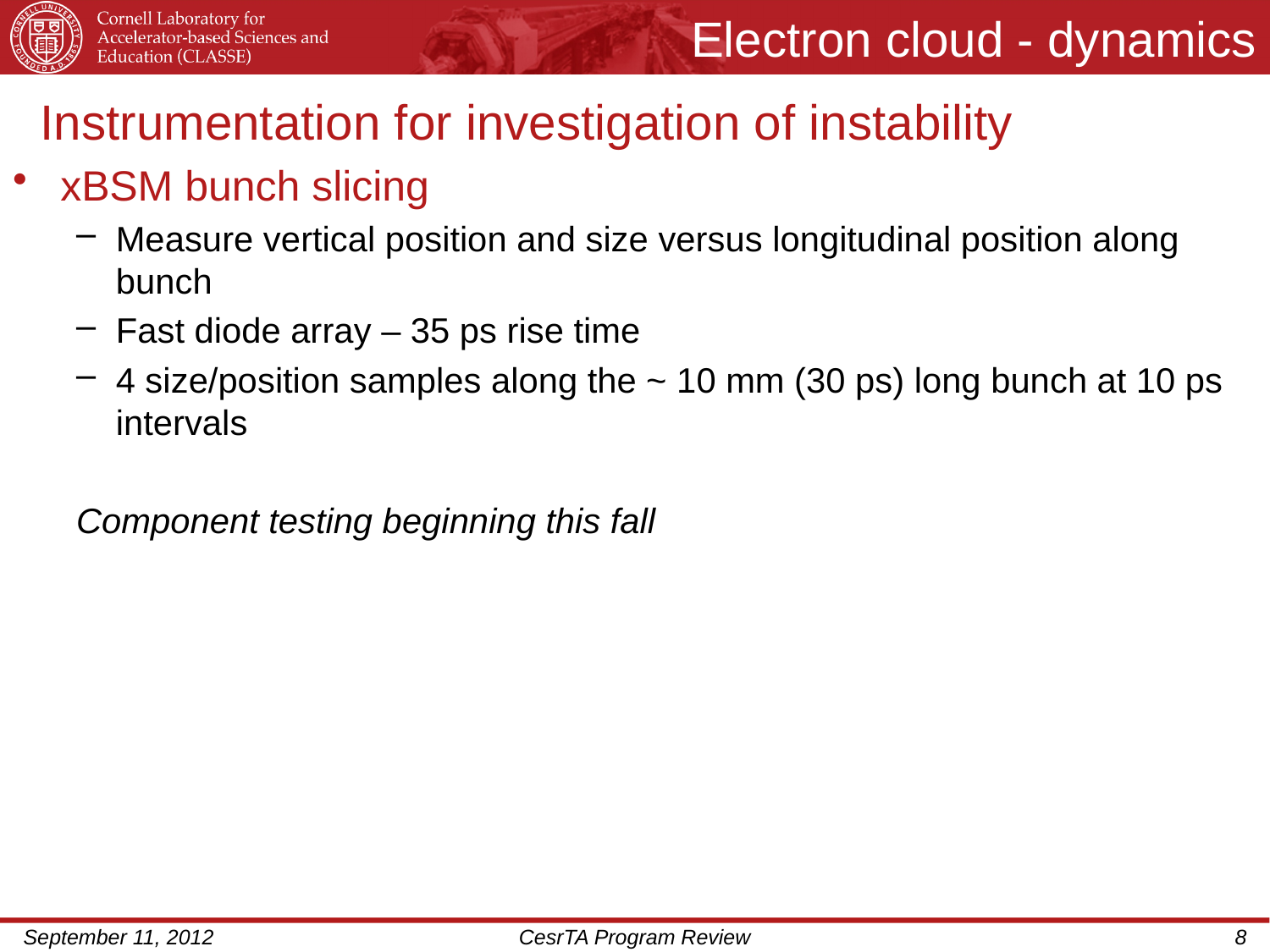

# Electron cloud - dynamics
  Instrumentation for investigation of instability
xBSM bunch slicing
Measure vertical position and size versus longitudinal position along bunch
Fast diode array – 35 ps rise time
4 size/position samples along the ~ 10 mm (30 ps) long bunch at 10 ps intervals

Component testing beginning this fall

September 11, 2012
CesrTA Program Review
8